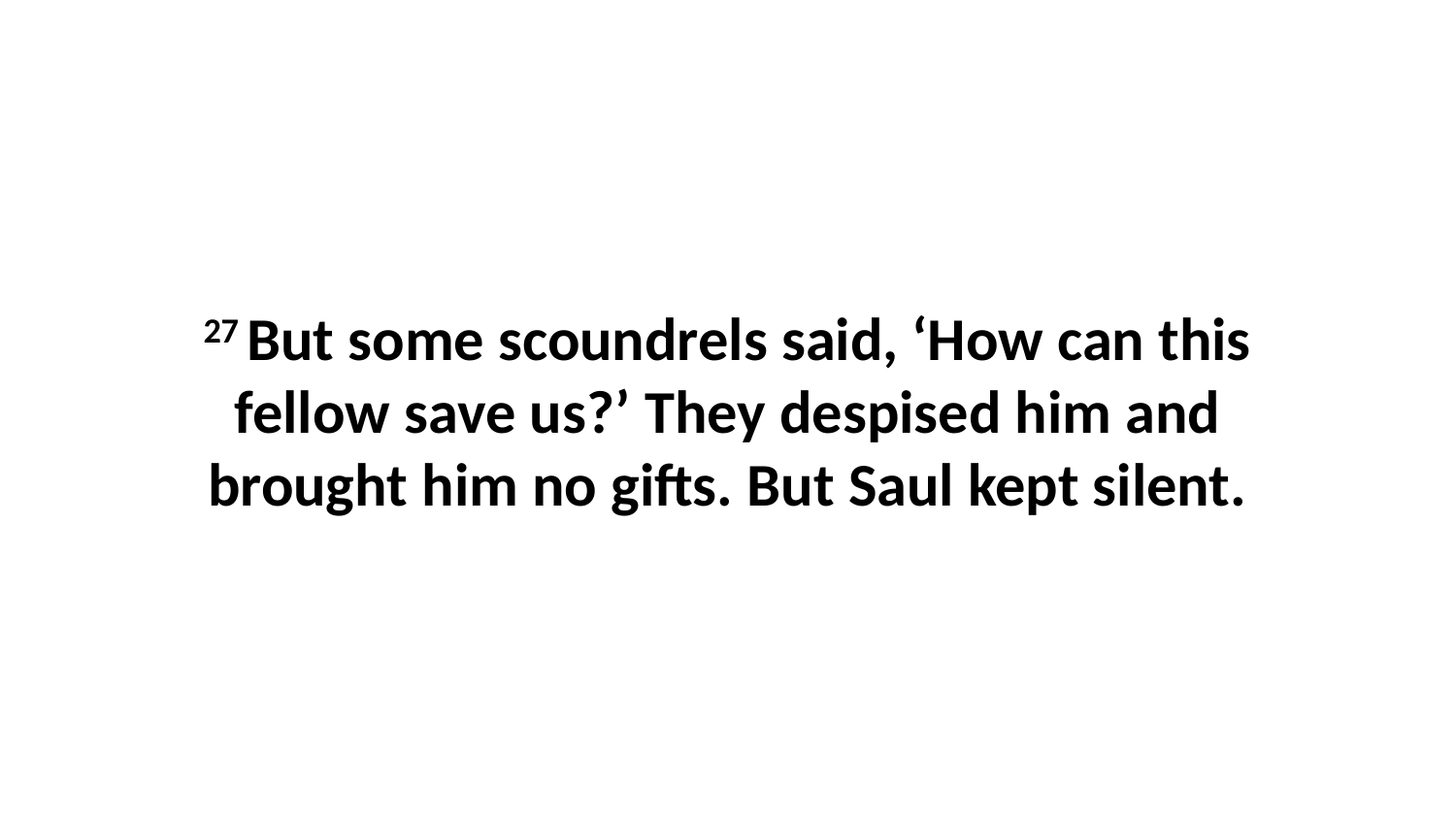

27 But some scoundrels said, ‘How can this fellow save us?’ They despised him and brought him no gifts. But Saul kept silent.